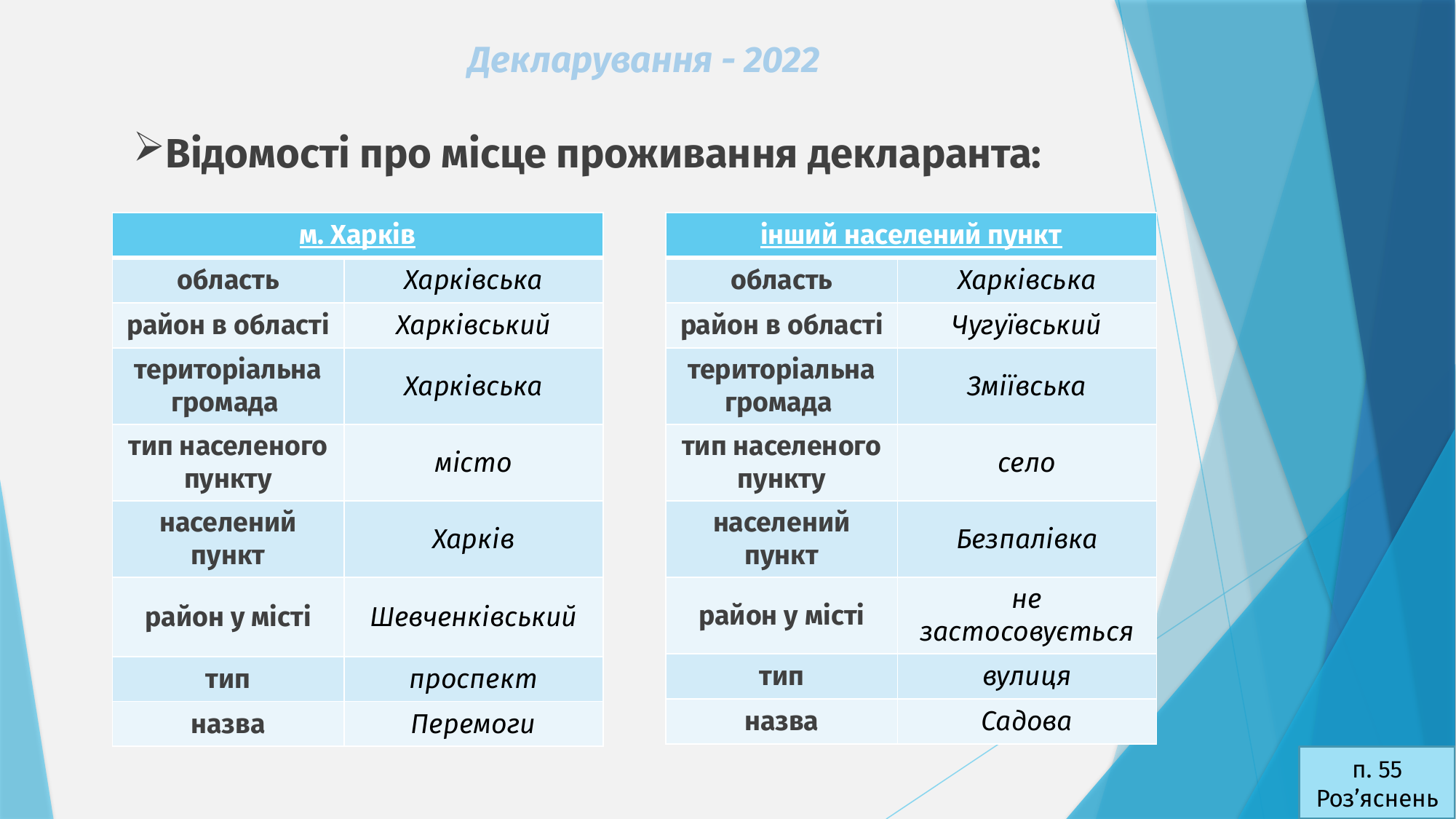

# Декларування - 2022
Відомості про місце проживання декларанта:
| м. Харків |  |
| --- | --- |
| область | Харківська |
| район в області | Харківський |
| територіальна громада | Харківська |
| тип населеного пункту | місто |
| населений пункт | Харків |
| район у місті | Шевченківський |
| тип | проспект |
| назва | Перемоги |
| інший населений пункт |  |
| --- | --- |
| область | Харківська |
| район в області | Чугуївський |
| територіальна громада | Зміївська |
| тип населеного пункту | село |
| населений пункт | Безпалівка |
| район у місті | не застосовується |
| тип | вулиця |
| назва | Садова |
п. 55 Роз’яснень